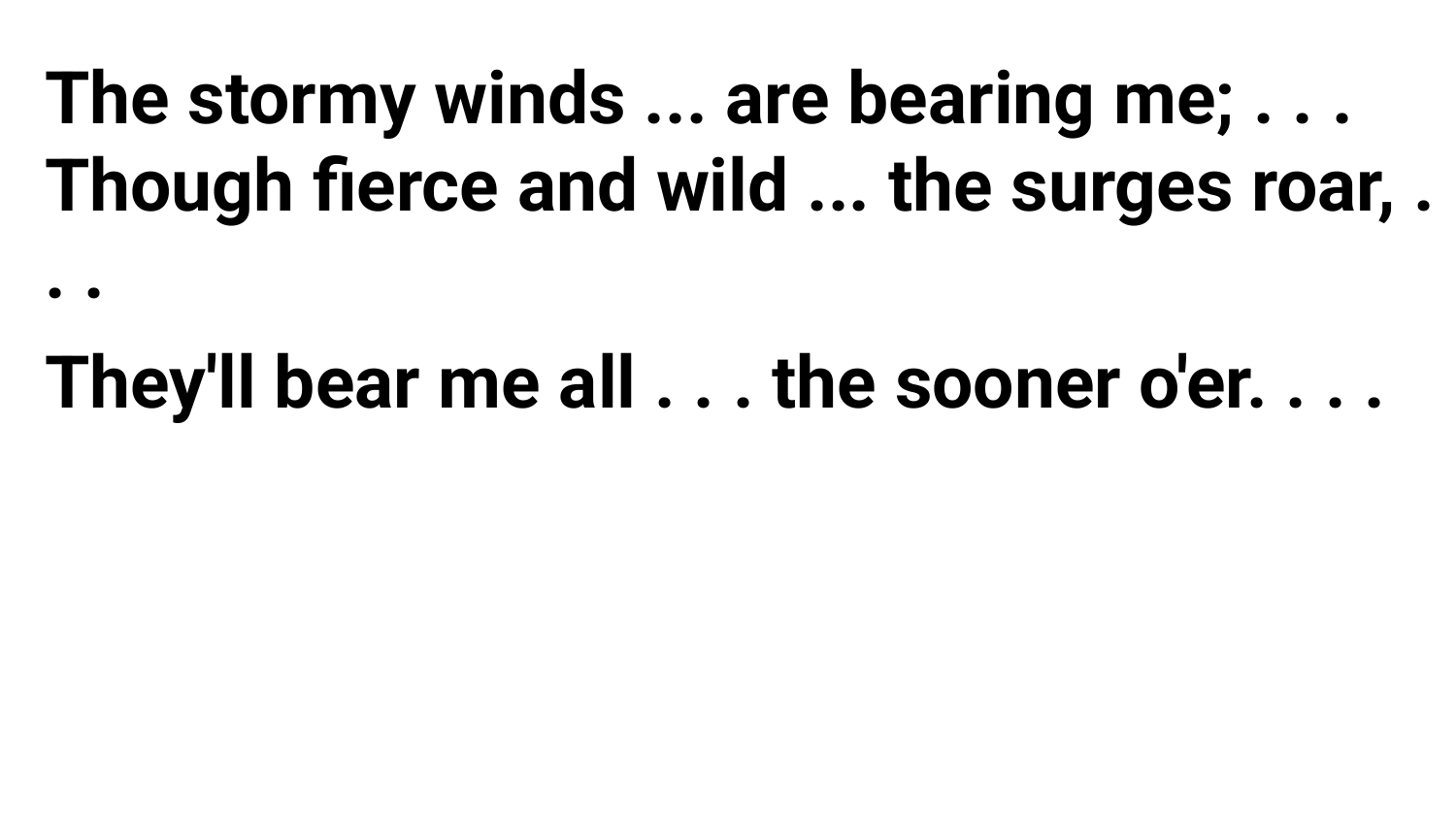

The stormy winds ... are bearing me; . . .
Though fierce and wild ... the surges roar, . . .
They'll bear me all . . . the sooner o'er. . . .